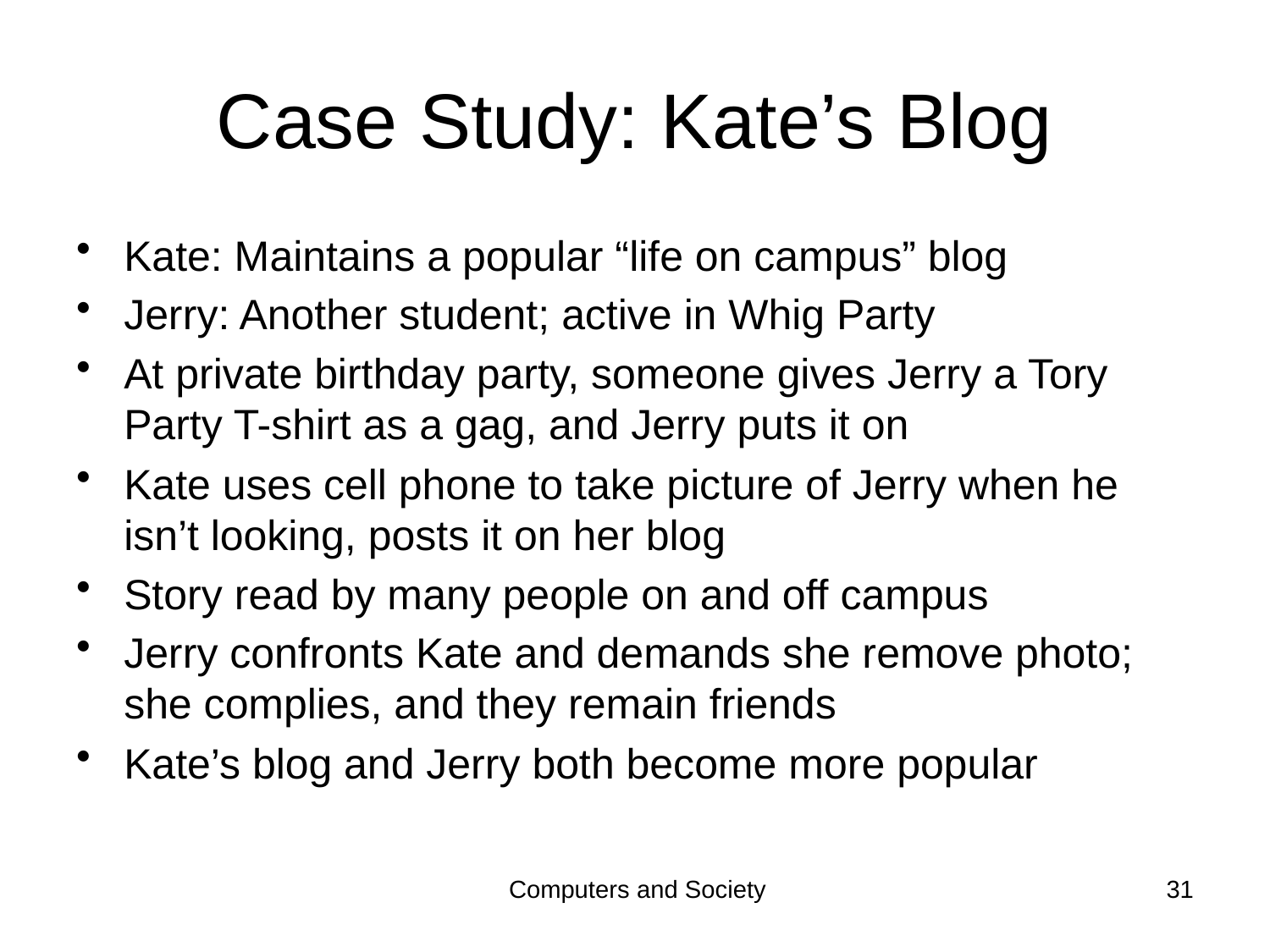

# Case Study: Kate’s Blog
Kate: Maintains a popular “life on campus” blog
Jerry: Another student; active in Whig Party
At private birthday party, someone gives Jerry a Tory Party T-shirt as a gag, and Jerry puts it on
Kate uses cell phone to take picture of Jerry when he isn’t looking, posts it on her blog
Story read by many people on and off campus
Jerry confronts Kate and demands she remove photo; she complies, and they remain friends
Kate’s blog and Jerry both become more popular
Computers and Society
31